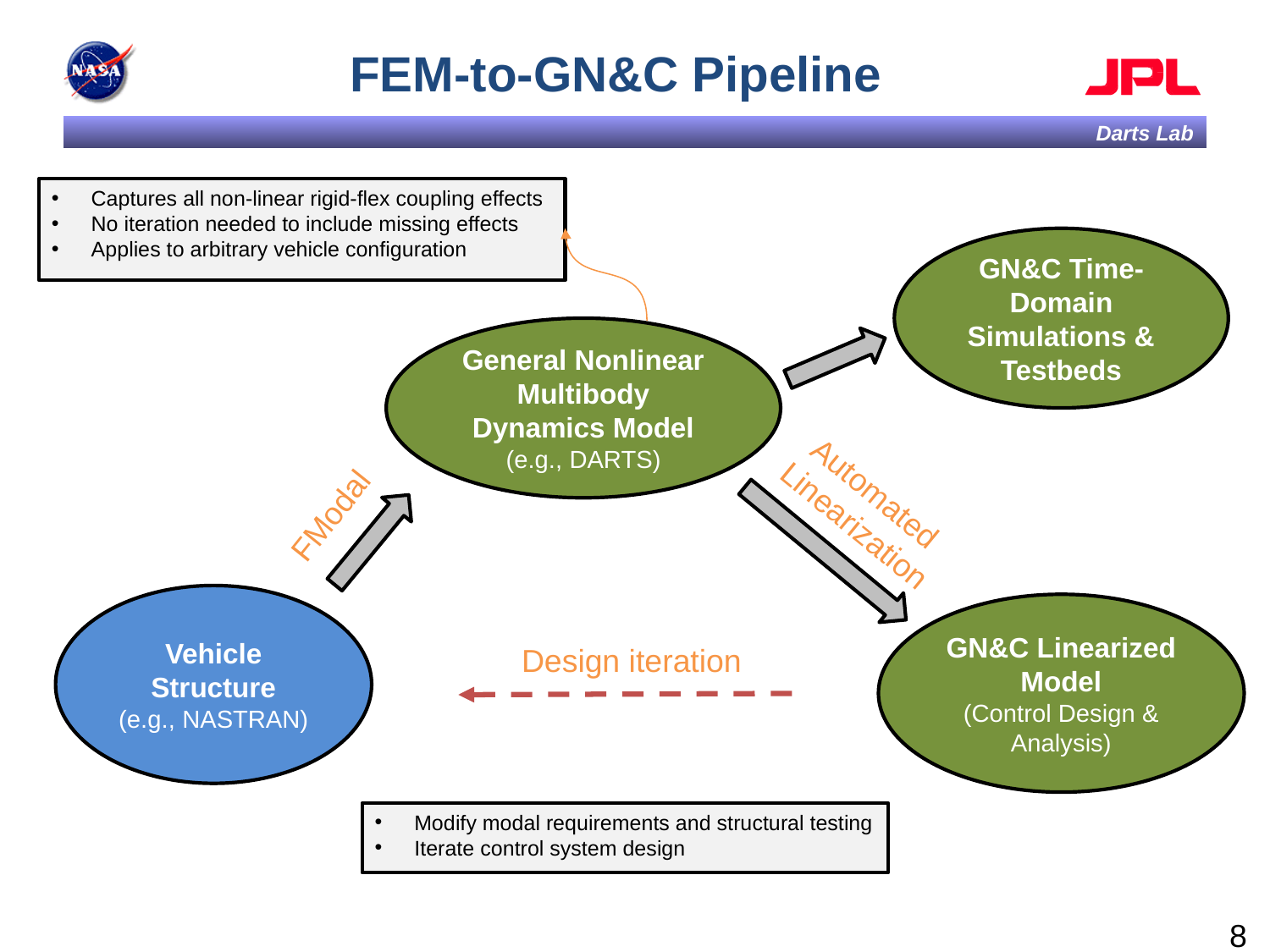

FEM-to-GN&C Pipeline
Captures all non-linear rigid-flex coupling effects
No iteration needed to include missing effects
Applies to arbitrary vehicle configuration
GN&C Time-Domain Simulations & Testbeds
General Nonlinear Multibody Dynamics Model
(e.g., DARTS)

Automated
Linearization
FModal

Vehicle Structure
(e.g., NASTRAN)
GN&C Linearized Model
(Control Design & Analysis)
Design iteration
Modify modal requirements and structural testing
Iterate control system design
8